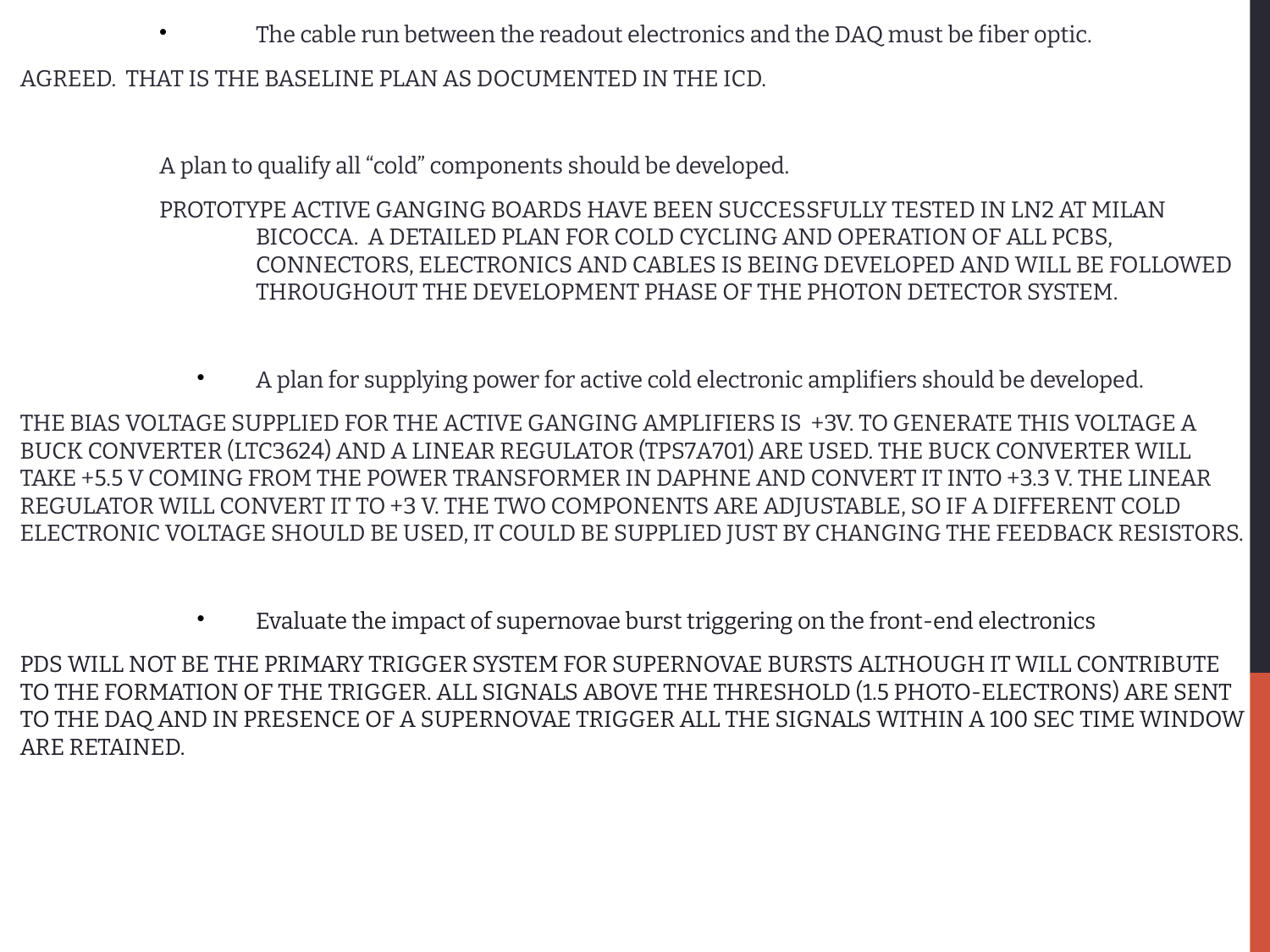

The cable run between the readout electronics and the DAQ must be fiber optic.
AGREED.  THAT IS THE BASELINE PLAN AS DOCUMENTED IN THE ICD.

A plan to qualify all “cold” components should be developed.
PROTOTYPE ACTIVE GANGING BOARDS HAVE BEEN SUCCESSFULLY TESTED IN LN2 AT MILAN BICOCCA.  A DETAILED PLAN FOR COLD CYCLING AND OPERATION OF ALL PCBS, CONNECTORS, ELECTRONICS AND CABLES IS BEING DEVELOPED AND WILL BE FOLLOWED THROUGHOUT THE DEVELOPMENT PHASE OF THE PHOTON DETECTOR SYSTEM.

A plan for supplying power for active cold electronic amplifiers should be developed.
THE BIAS VOLTAGE SUPPLIED FOR THE ACTIVE GANGING AMPLIFIERS IS  +3V. TO GENERATE THIS VOLTAGE A BUCK CONVERTER (LTC3624) AND A LINEAR REGULATOR (TPS7A701) ARE USED. THE BUCK CONVERTER WILL TAKE +5.5 V COMING FROM THE POWER TRANSFORMER IN DAPHNE AND CONVERT IT INTO +3.3 V. THE LINEAR REGULATOR WILL CONVERT IT TO +3 V. THE TWO COMPONENTS ARE ADJUSTABLE, SO IF A DIFFERENT COLD ELECTRONIC VOLTAGE SHOULD BE USED, IT COULD BE SUPPLIED JUST BY CHANGING THE FEEDBACK RESISTORS.

Evaluate the impact of supernovae burst triggering on the front-end electronics
PDS WILL NOT BE THE PRIMARY TRIGGER SYSTEM FOR SUPERNOVAE BURSTS ALTHOUGH IT WILL CONTRIBUTE TO THE FORMATION OF THE TRIGGER. ALL SIGNALS ABOVE THE THRESHOLD (1.5 PHOTO-ELECTRONS) ARE SENT TO THE DAQ AND IN PRESENCE OF A SUPERNOVAE TRIGGER ALL THE SIGNALS WITHIN A 100 SEC TIME WINDOW ARE RETAINED.